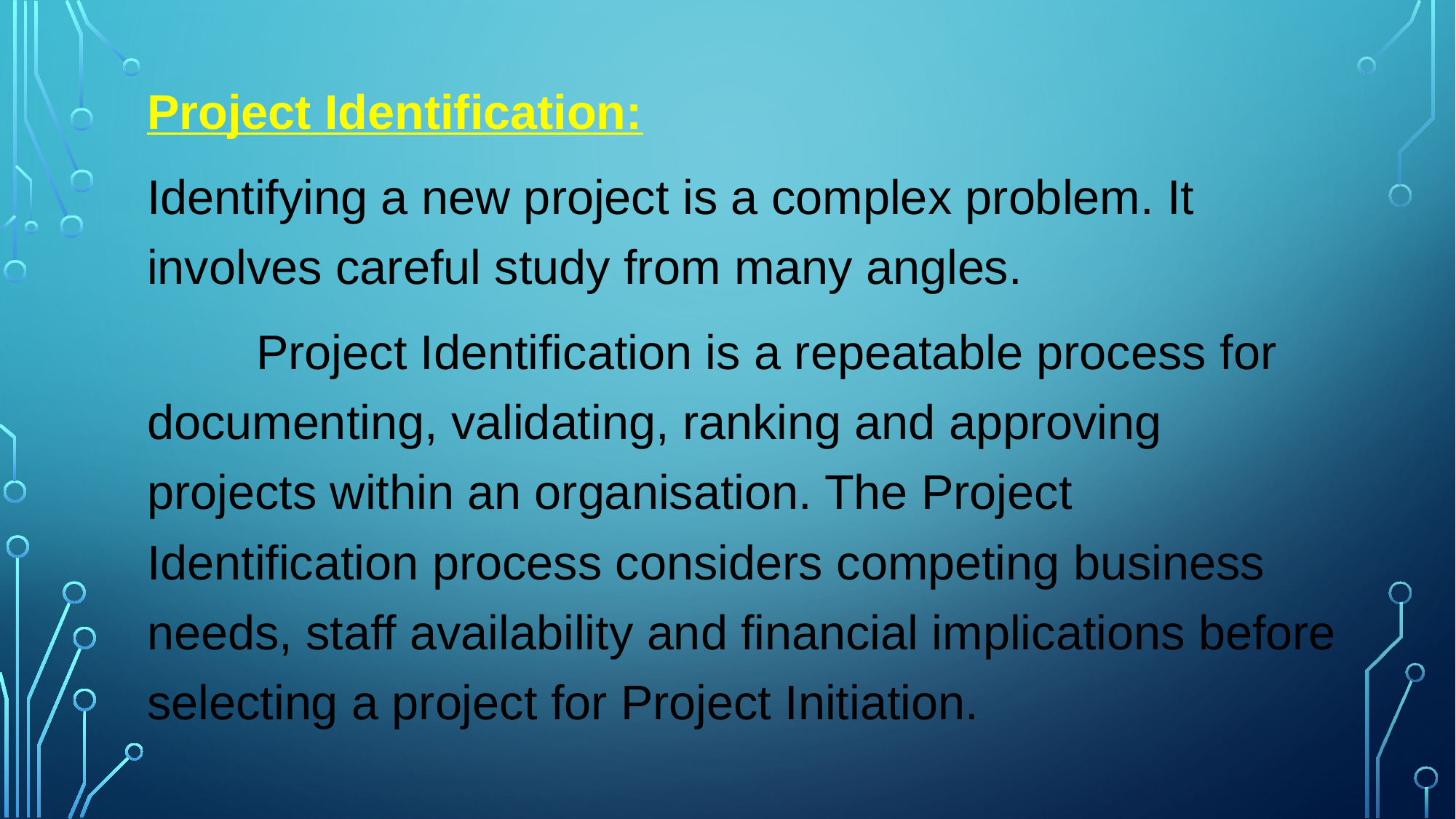

Project Identification:
Identifying a new project is a complex problem. It involves careful study from many angles.
	Project Identification is a repeatable process for documenting, validating, ranking and approving projects within an organisation. The Project Identification process considers competing business needs, staff availability and financial implications before selecting a project for Project Initiation.